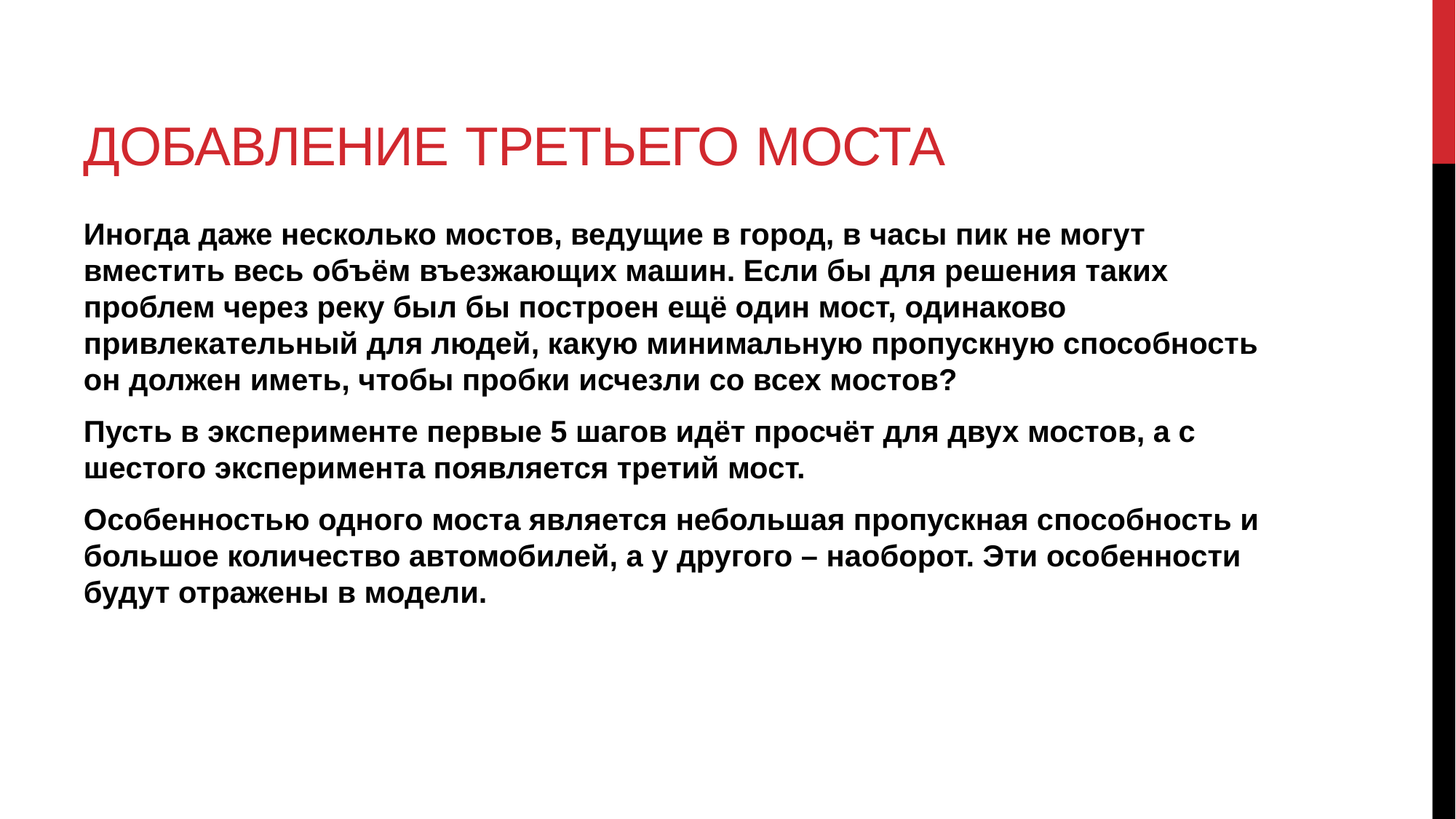

# Добавление третьего моста
Иногда даже несколько мостов, ведущие в город, в часы пик не могут вместить весь объём въезжающих машин. Если бы для решения таких проблем через реку был бы построен ещё один мост, одинаково привлекательный для людей, какую минимальную пропускную способность он должен иметь, чтобы пробки исчезли со всех мостов?
Пусть в эксперименте первые 5 шагов идёт просчёт для двух мостов, а с шестого эксперимента появляется третий мост.
Особенностью одного моста является небольшая пропускная способность и большое количество автомобилей, а у другого – наоборот. Эти особенности будут отражены в модели.